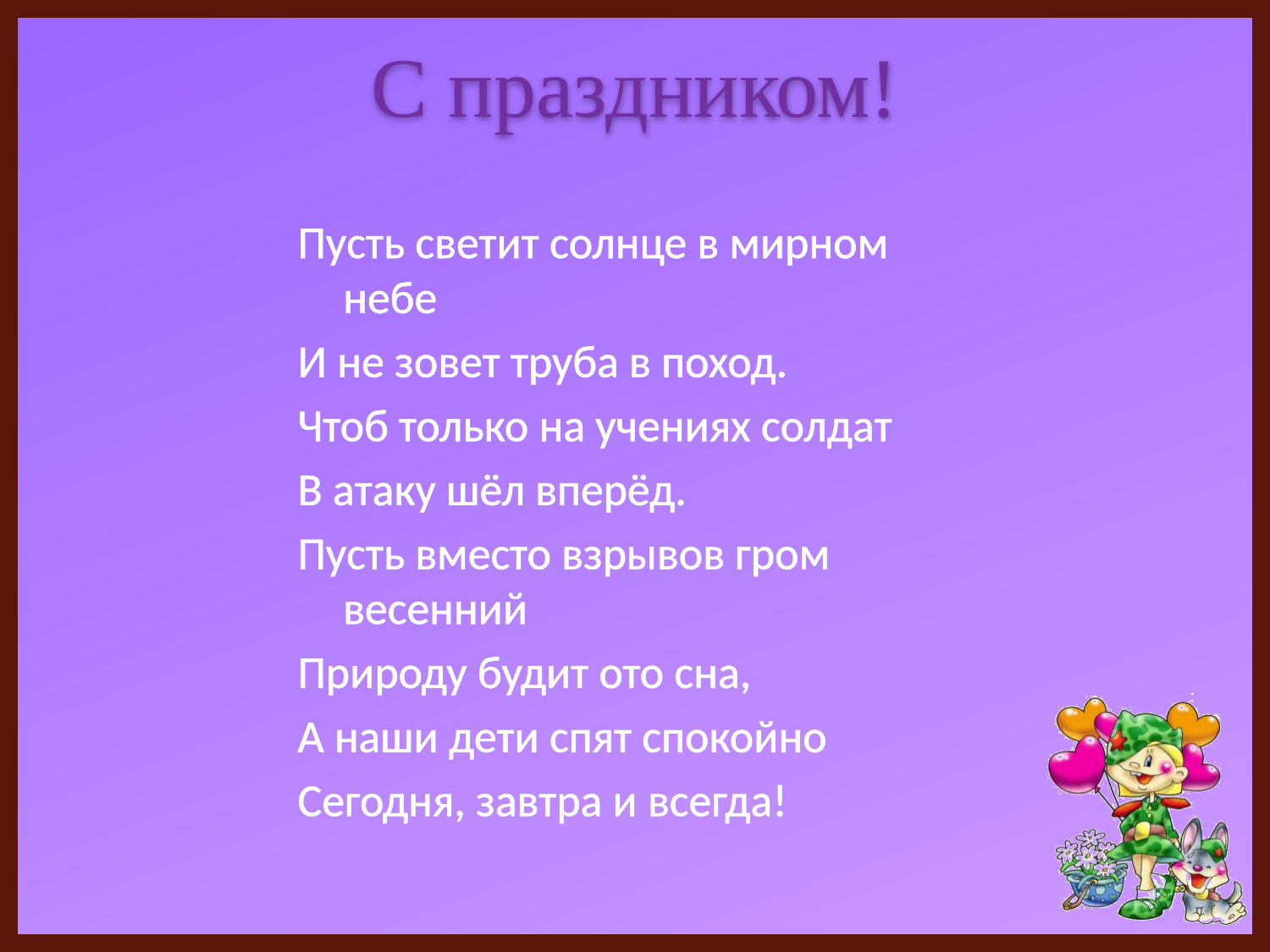

С праздником!
Пусть светит солнце в мирном небе
И не зовет труба в поход.
Чтоб только на учениях солдат
В атаку шёл вперёд.
Пусть вместо взрывов гром весенний
Природу будит ото сна,
А наши дети спят спокойно
Сегодня, завтра и всегда!